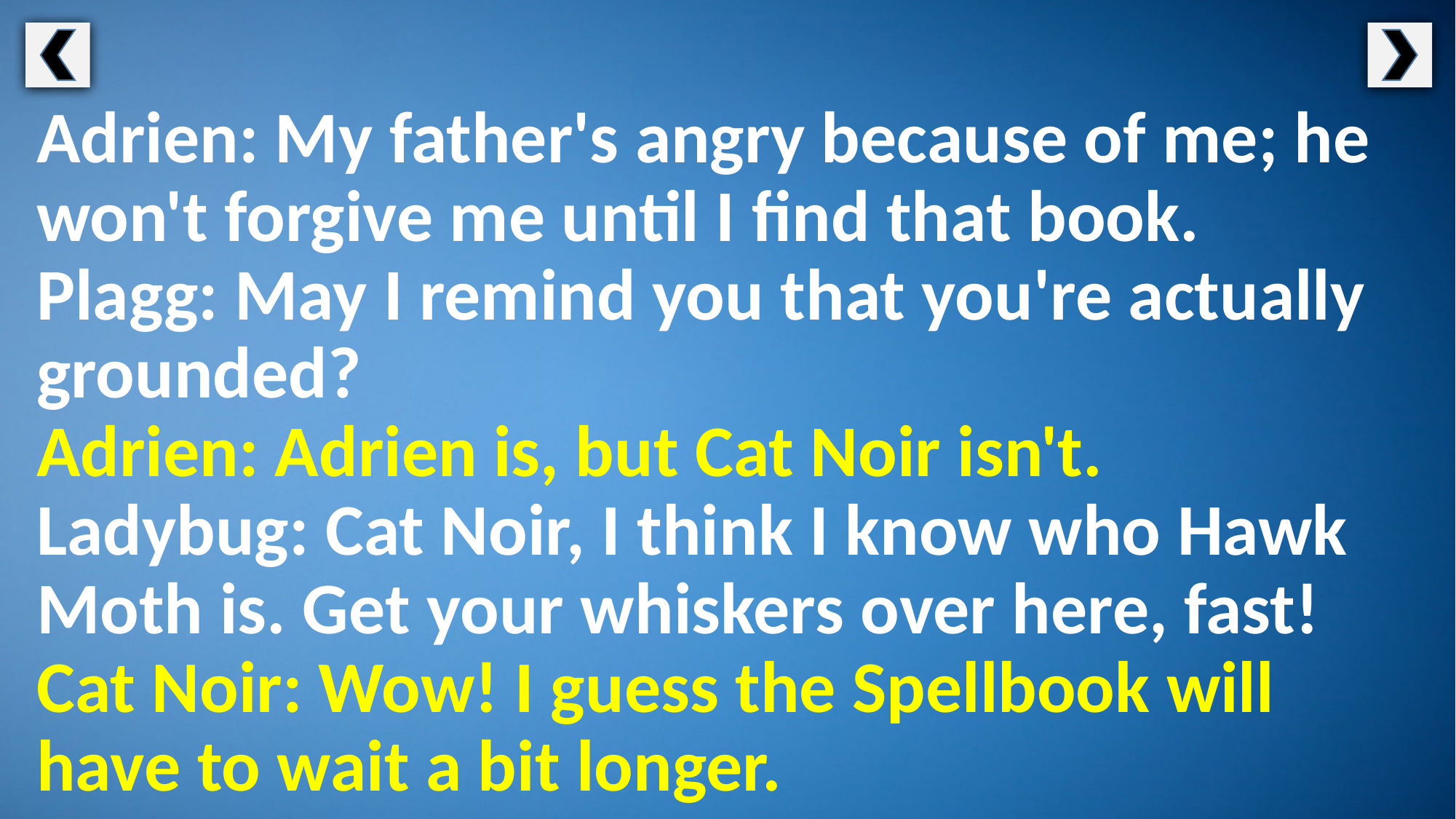

Adrien: My father's angry because of me; he won't forgive me until I find that book.
Plagg: May I remind you that you're actually grounded?
Adrien: Adrien is, but Cat Noir isn't.
Ladybug: Cat Noir, I think I know who Hawk Moth is. Get your whiskers over here, fast!
Cat Noir: Wow! I guess the Spellbook will have to wait a bit longer.